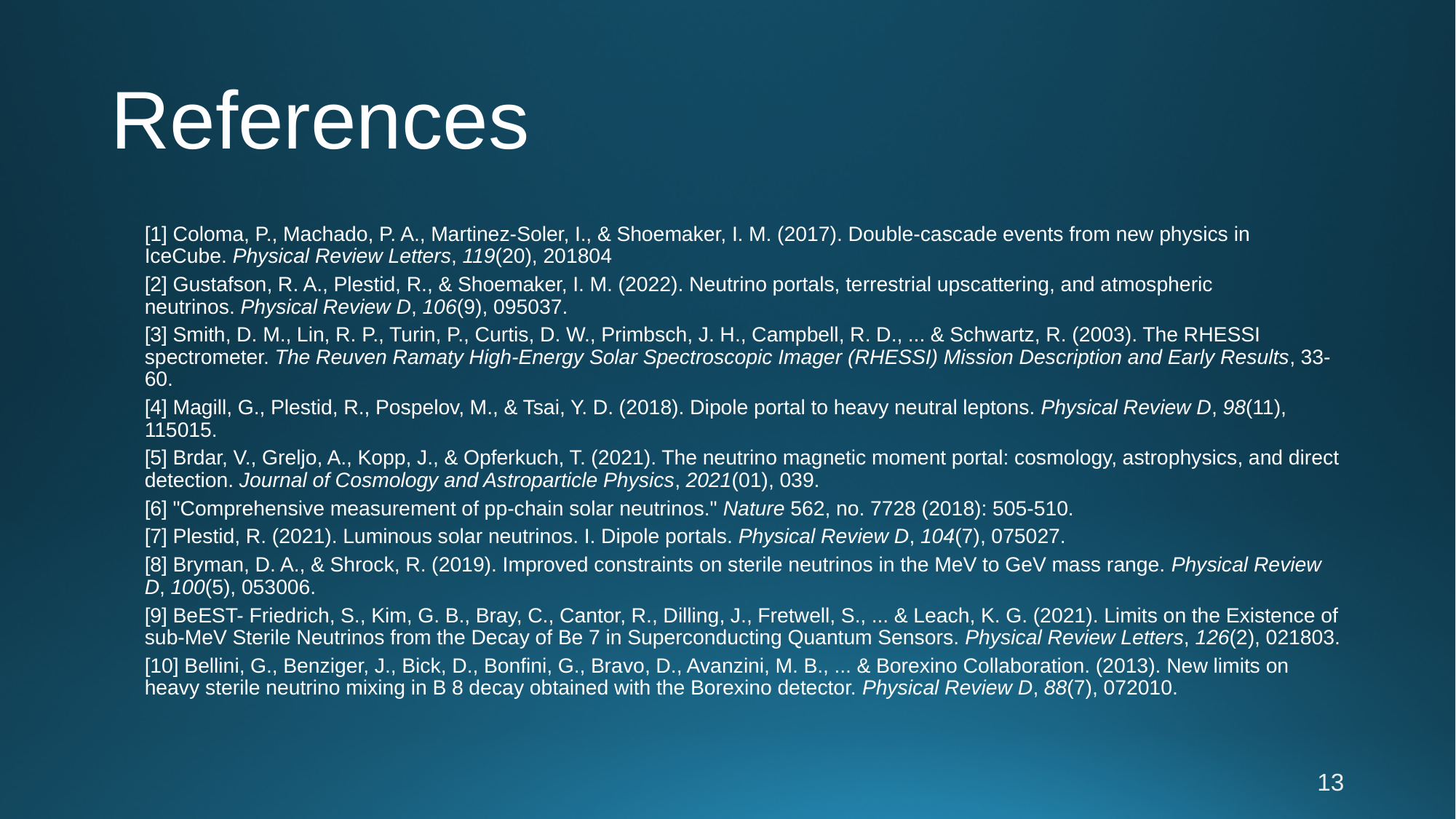

# References
[1] Coloma, P., Machado, P. A., Martinez-Soler, I., & Shoemaker, I. M. (2017). Double-cascade events from new physics in IceCube. Physical Review Letters, 119(20), 201804
[2] Gustafson, R. A., Plestid, R., & Shoemaker, I. M. (2022). Neutrino portals, terrestrial upscattering, and atmospheric neutrinos. Physical Review D, 106(9), 095037.
[3] Smith, D. M., Lin, R. P., Turin, P., Curtis, D. W., Primbsch, J. H., Campbell, R. D., ... & Schwartz, R. (2003). The RHESSI spectrometer. The Reuven Ramaty High-Energy Solar Spectroscopic Imager (RHESSI) Mission Description and Early Results, 33-60.
[4] Magill, G., Plestid, R., Pospelov, M., & Tsai, Y. D. (2018). Dipole portal to heavy neutral leptons. Physical Review D, 98(11), 115015.
[5] Brdar, V., Greljo, A., Kopp, J., & Opferkuch, T. (2021). The neutrino magnetic moment portal: cosmology, astrophysics, and direct detection. Journal of Cosmology and Astroparticle Physics, 2021(01), 039.
[6] "Comprehensive measurement of pp-chain solar neutrinos." Nature 562, no. 7728 (2018): 505-510.
[7] Plestid, R. (2021). Luminous solar neutrinos. I. Dipole portals. Physical Review D, 104(7), 075027.
[8] Bryman, D. A., & Shrock, R. (2019). Improved constraints on sterile neutrinos in the MeV to GeV mass range. Physical Review D, 100(5), 053006.
[9] BeEST- Friedrich, S., Kim, G. B., Bray, C., Cantor, R., Dilling, J., Fretwell, S., ... & Leach, K. G. (2021). Limits on the Existence of sub-MeV Sterile Neutrinos from the Decay of Be 7 in Superconducting Quantum Sensors. Physical Review Letters, 126(2), 021803.
[10] Bellini, G., Benziger, J., Bick, D., Bonfini, G., Bravo, D., Avanzini, M. B., ... & Borexino Collaboration. (2013). New limits on heavy sterile neutrino mixing in B 8 decay obtained with the Borexino detector. Physical Review D, 88(7), 072010.

13